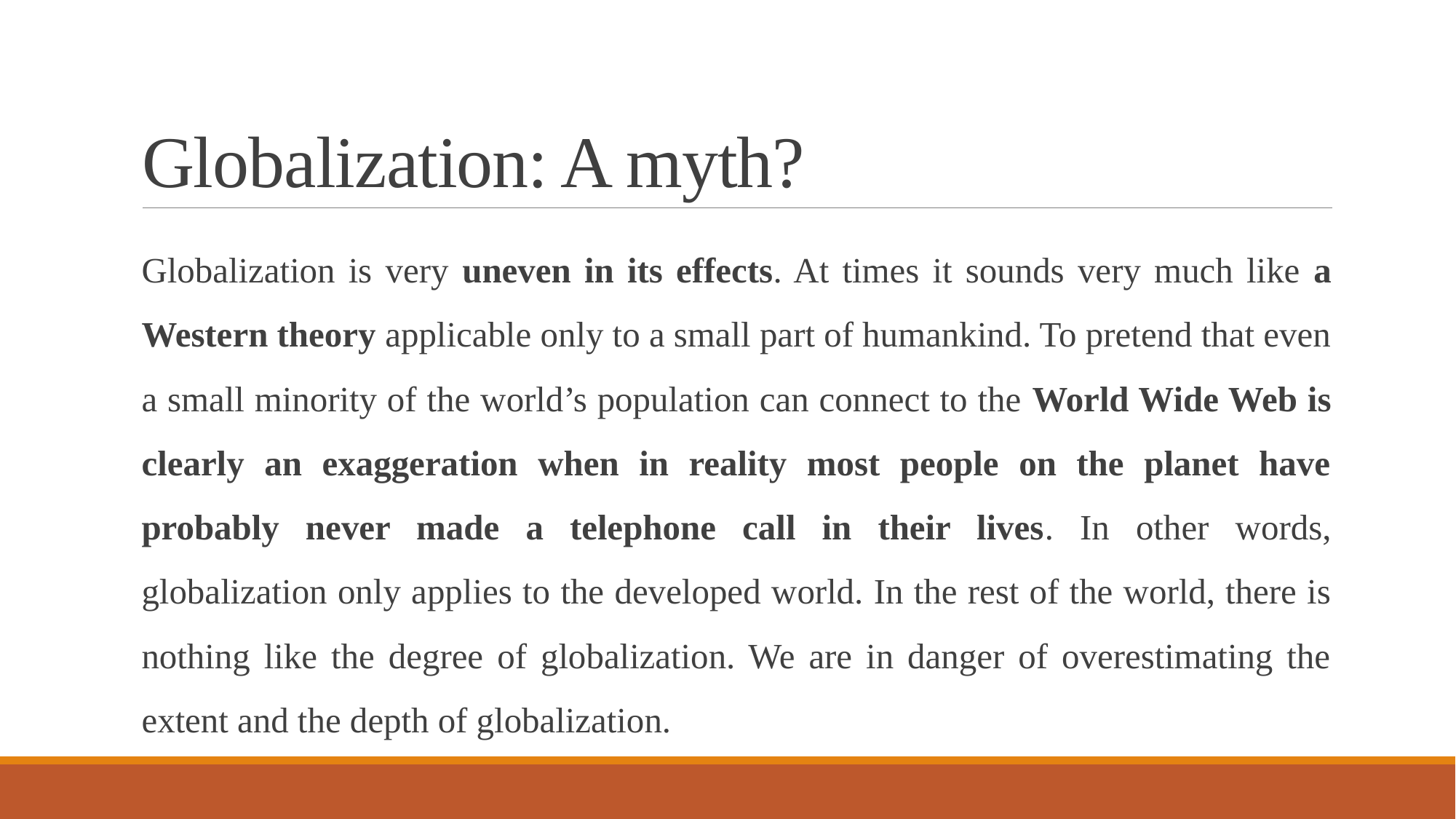

# Globalization: A myth?
Globalization is very uneven in its effects. At times it sounds very much like a Western theory applicable only to a small part of humankind. To pretend that even a small minority of the world’s population can connect to the World Wide Web is clearly an exaggeration when in reality most people on the planet have probably never made a telephone call in their lives. In other words, globalization only applies to the developed world. In the rest of the world, there is nothing like the degree of globalization. We are in danger of overestimating the extent and the depth of globalization.